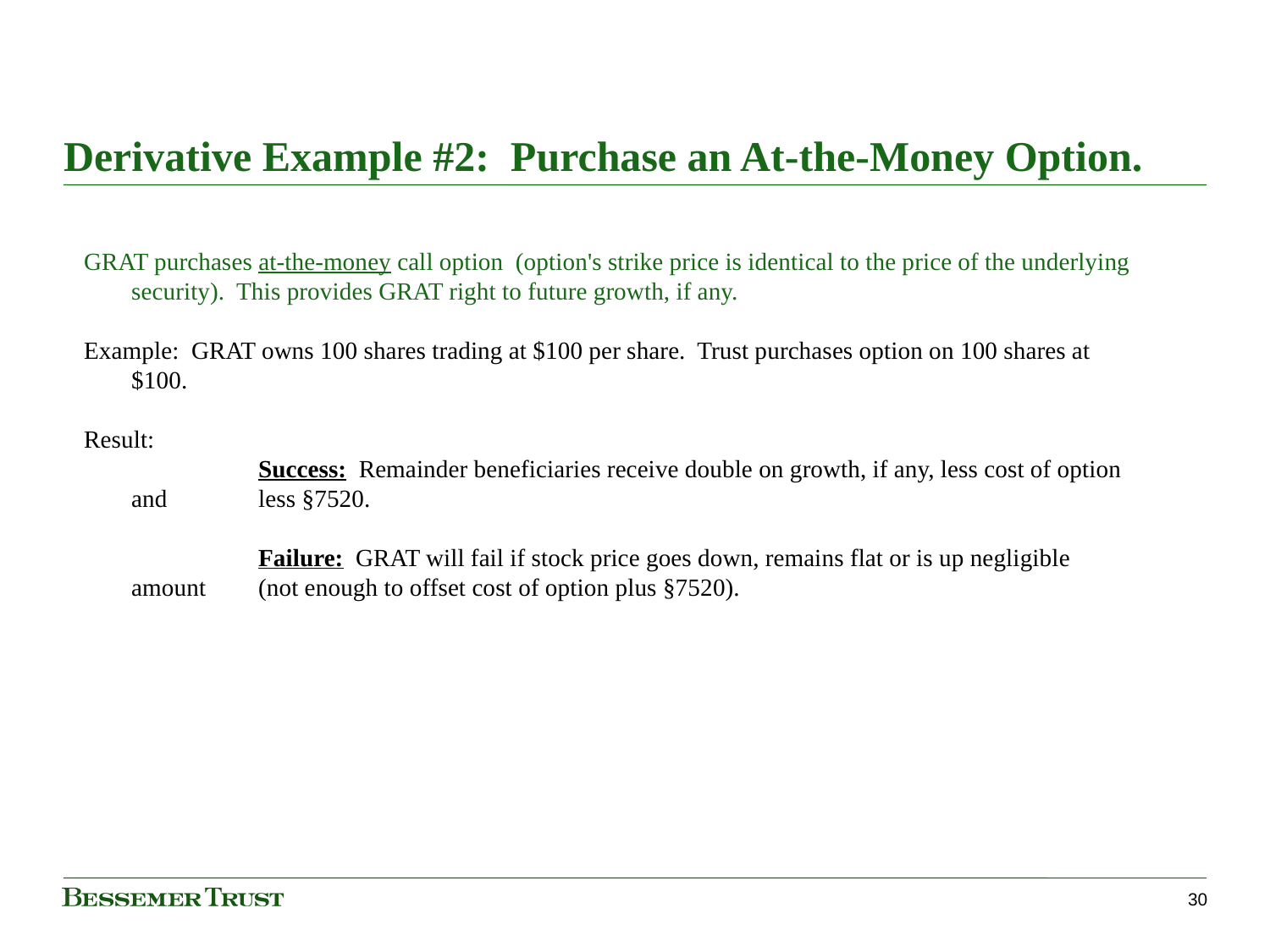

# Derivative Example #2:  Purchase an At-the-Money Option.
GRAT purchases at-the-money call option  (option's strike price is identical to the price of the underlying security).  This provides GRAT right to future growth, if any.

Example:  GRAT owns 100 shares trading at $100 per share.  Trust purchases option on 100 shares at $100.

Result:
		Success:  Remainder beneficiaries receive double on growth, if any, less cost of option and 	less §7520.

		Failure:  GRAT will fail if stock price goes down, remains flat or is up negligible amount 	(not enough to offset cost of option plus §7520).

30